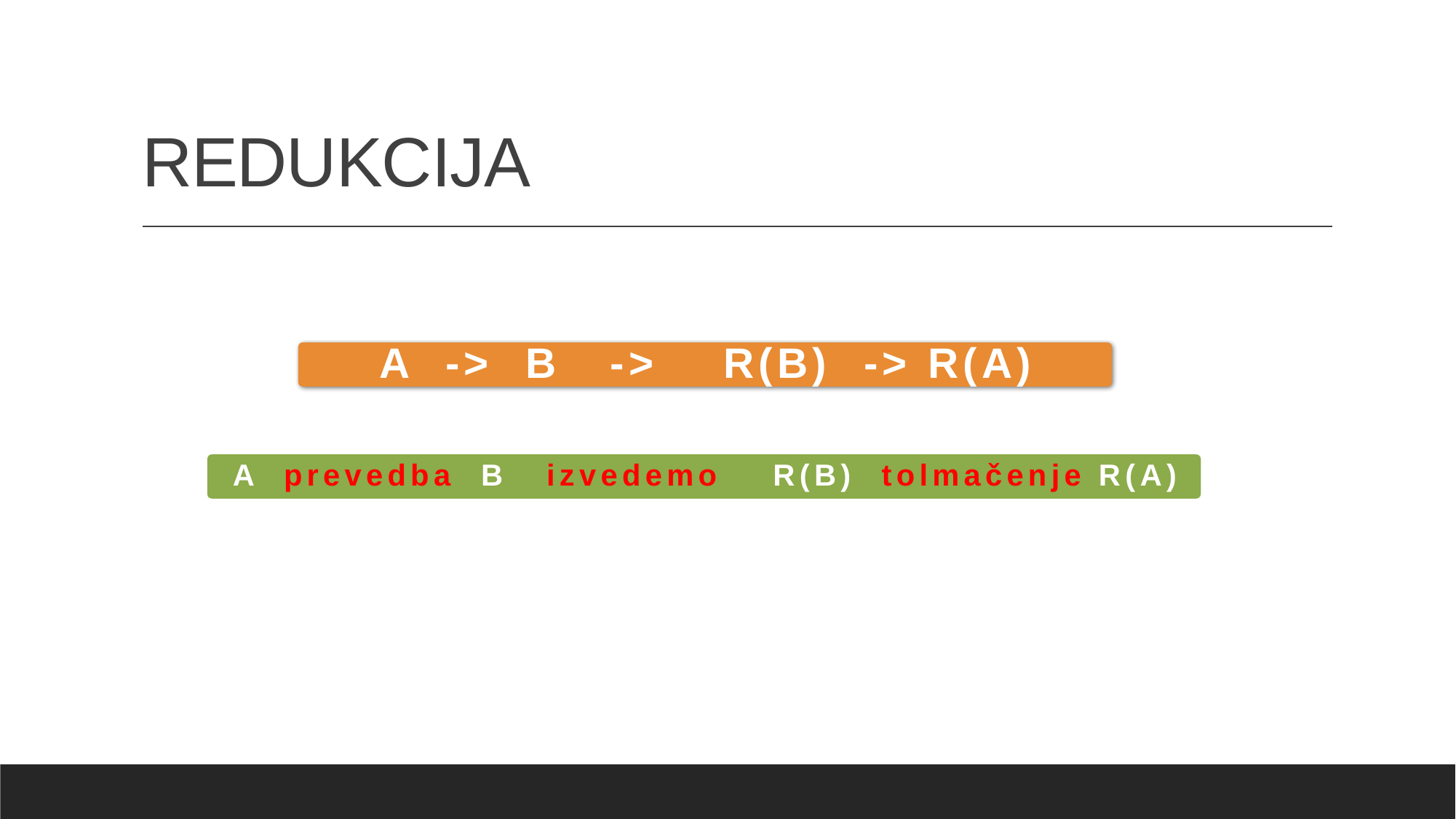

# REDUKCIJA
A  ->  B   ->    R(B)  -> R(A)
A  prevedba  B   izvedemo    R(B)  tolmačenje R(A)